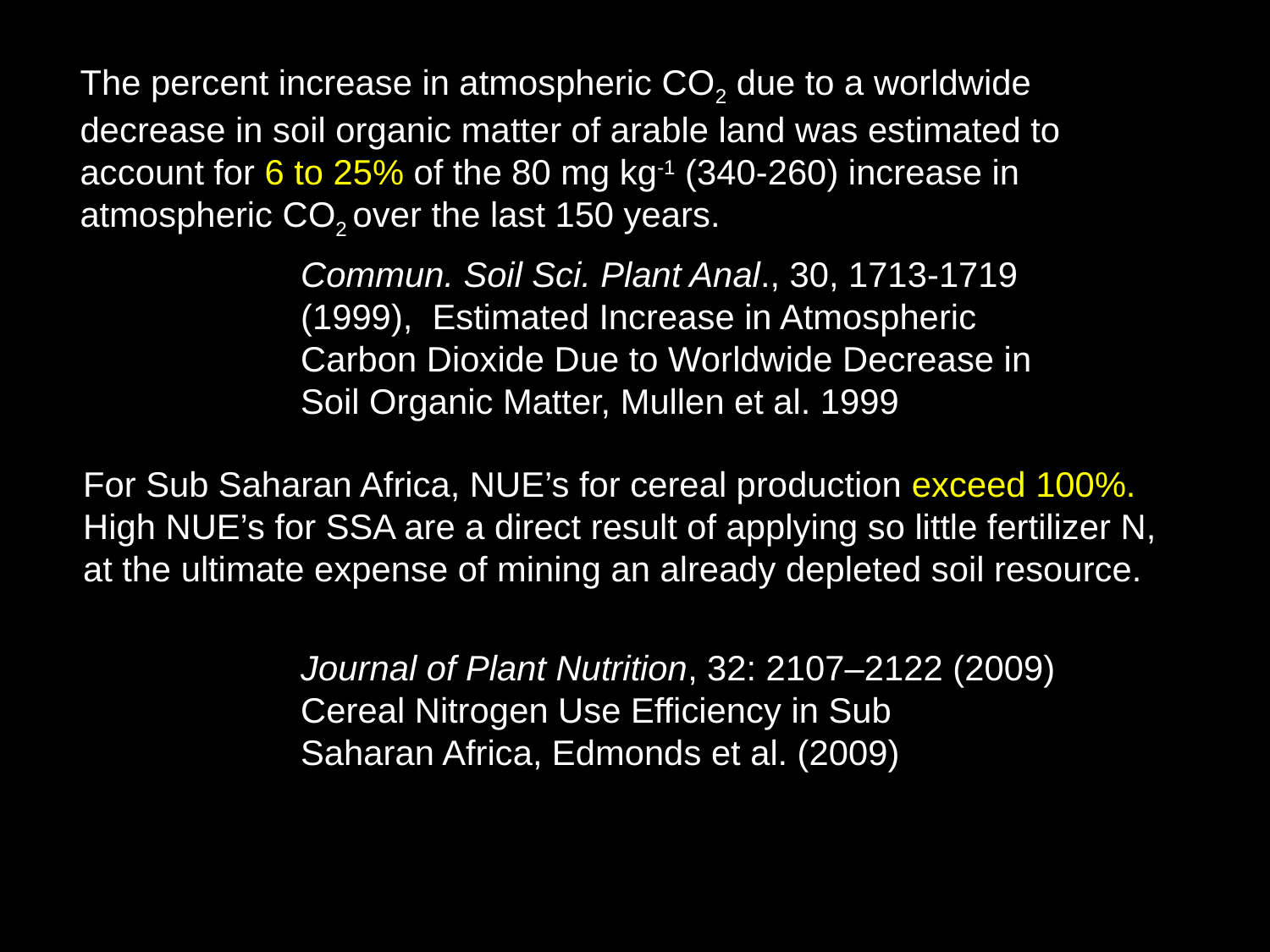

The percent increase in atmospheric CO2 due to a worldwide decrease in soil organic matter of arable land was estimated to account for 6 to 25% of the 80 mg kg-1 (340-260) increase in atmospheric CO2 over the last 150 years.
Commun. Soil Sci. Plant Anal., 30, 1713-1719 (1999),  Estimated Increase in Atmospheric Carbon Dioxide Due to Worldwide Decrease in Soil Organic Matter, Mullen et al. 1999
For Sub Saharan Africa, NUE’s for cereal production exceed 100%. High NUE’s for SSA are a direct result of applying so little fertilizer N, at the ultimate expense of mining an already depleted soil resource.
Journal of Plant Nutrition, 32: 2107–2122 (2009)
Cereal Nitrogen Use Efficiency in Sub
Saharan Africa, Edmonds et al. (2009)